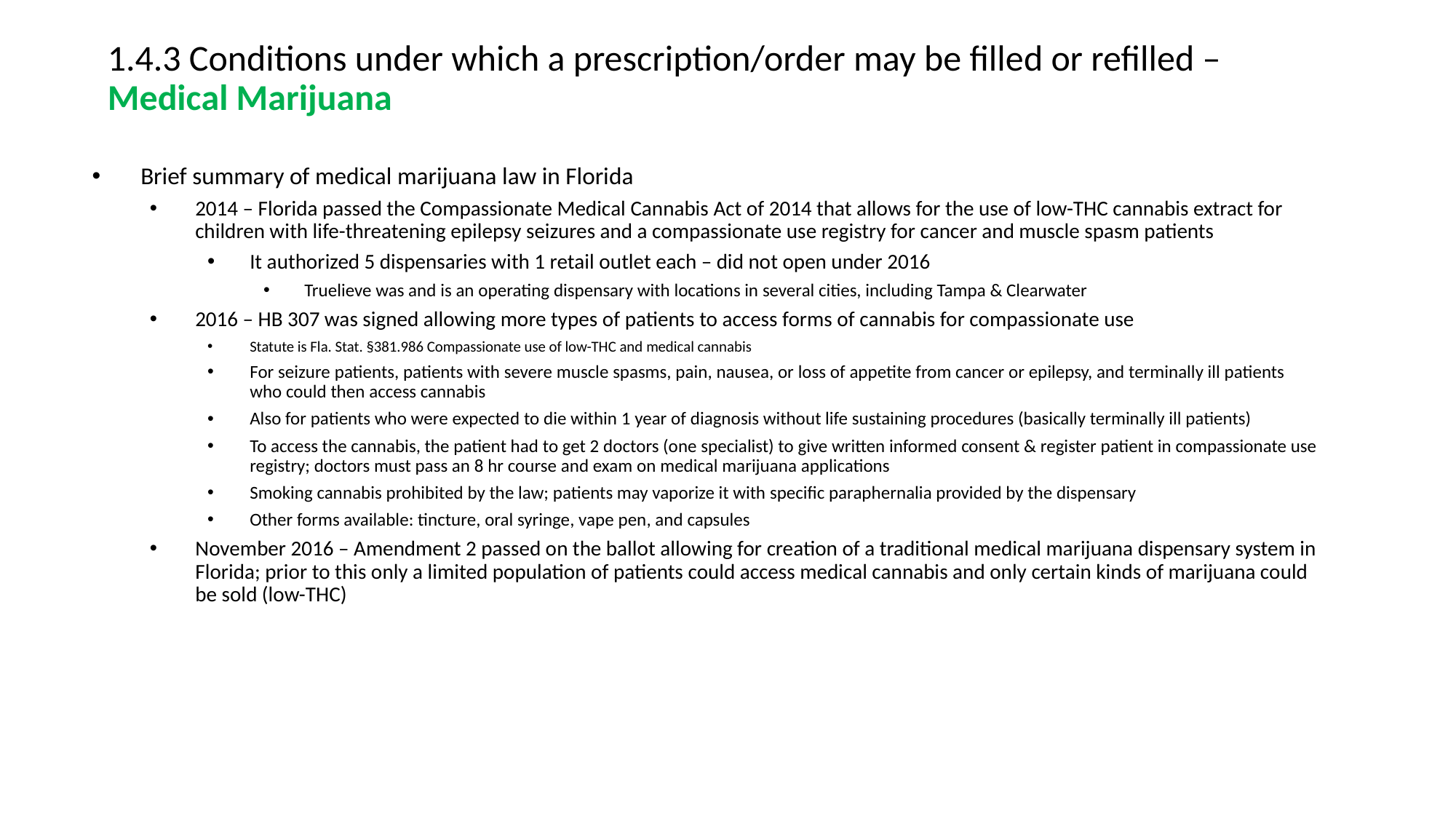

# 1.4.3 Conditions under which a prescription/order may be filled or refilled – Medical Marijuana
Brief summary of medical marijuana law in Florida
2014 – Florida passed the Compassionate Medical Cannabis Act of 2014 that allows for the use of low-THC cannabis extract for children with life-threatening epilepsy seizures and a compassionate use registry for cancer and muscle spasm patients
It authorized 5 dispensaries with 1 retail outlet each – did not open under 2016
Truelieve was and is an operating dispensary with locations in several cities, including Tampa & Clearwater
2016 – HB 307 was signed allowing more types of patients to access forms of cannabis for compassionate use
Statute is Fla. Stat. §381.986 Compassionate use of low-THC and medical cannabis
For seizure patients, patients with severe muscle spasms, pain, nausea, or loss of appetite from cancer or epilepsy, and terminally ill patients who could then access cannabis
Also for patients who were expected to die within 1 year of diagnosis without life sustaining procedures (basically terminally ill patients)
To access the cannabis, the patient had to get 2 doctors (one specialist) to give written informed consent & register patient in compassionate use registry; doctors must pass an 8 hr course and exam on medical marijuana applications
Smoking cannabis prohibited by the law; patients may vaporize it with specific paraphernalia provided by the dispensary
Other forms available: tincture, oral syringe, vape pen, and capsules
November 2016 – Amendment 2 passed on the ballot allowing for creation of a traditional medical marijuana dispensary system in Florida; prior to this only a limited population of patients could access medical cannabis and only certain kinds of marijuana could be sold (low-THC)